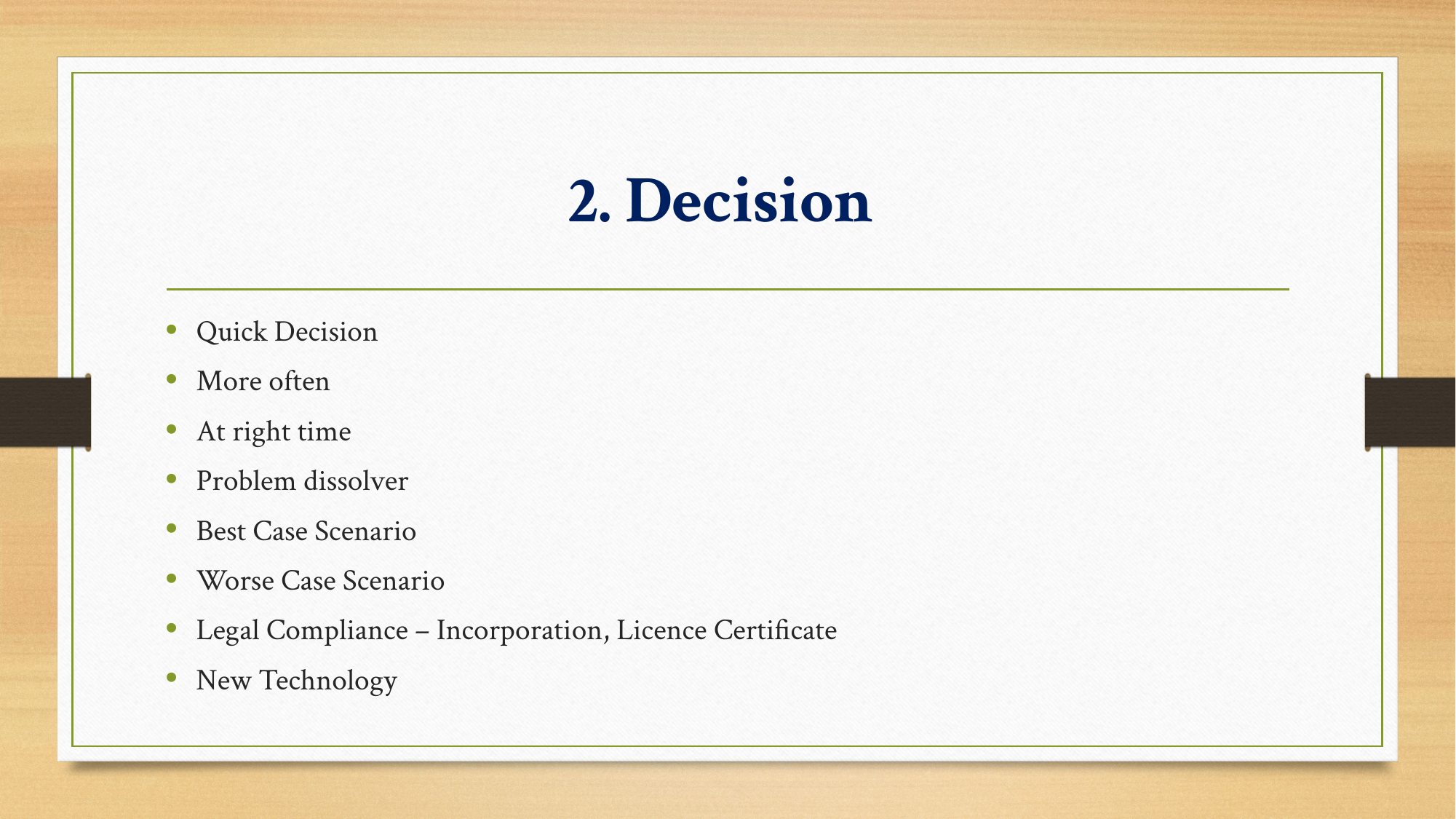

# 2. Decision
Quick Decision
More often
At right time
Problem dissolver
Best Case Scenario
Worse Case Scenario
Legal Compliance – Incorporation, Licence Certificate
New Technology